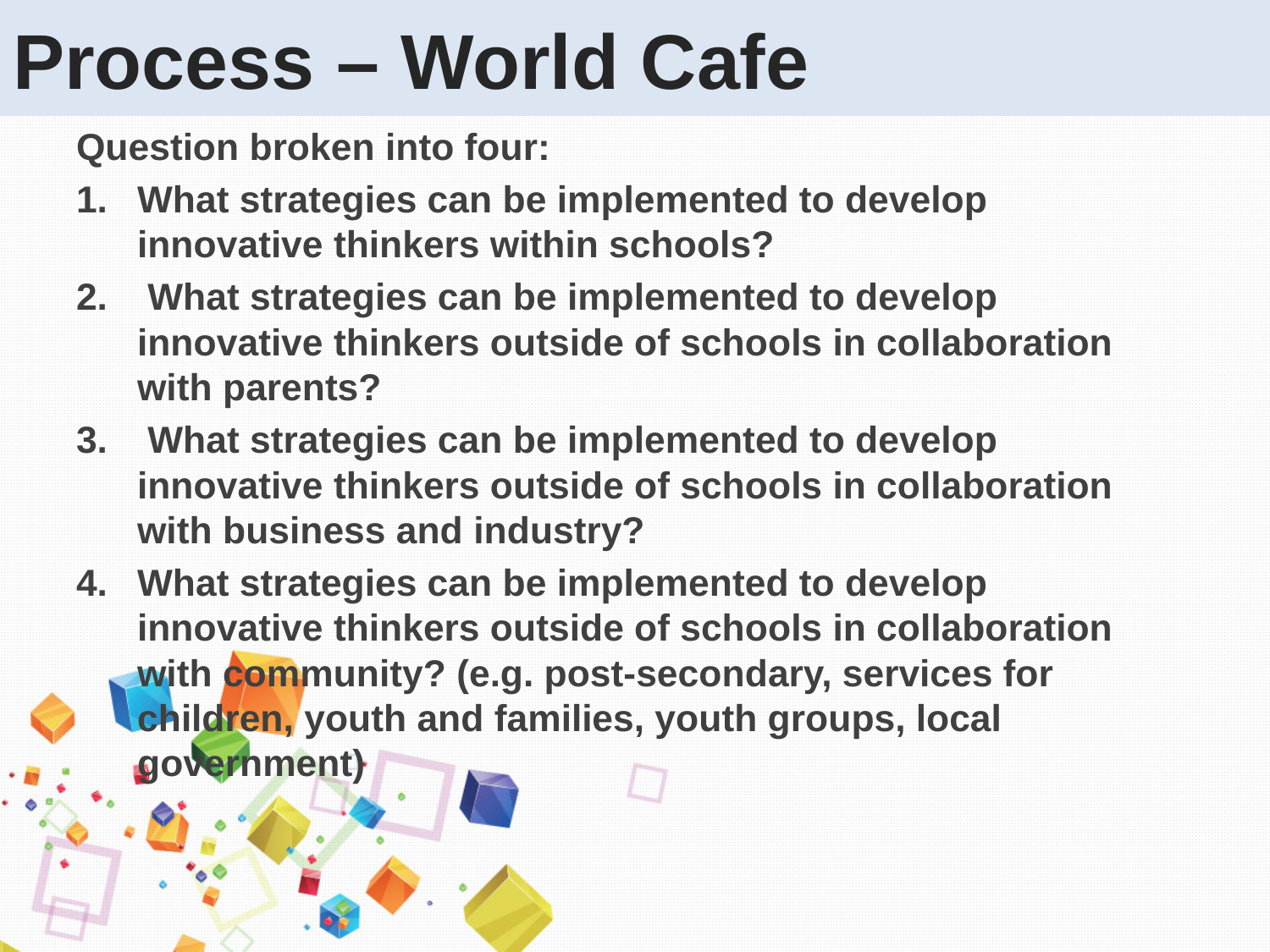

# Process – World Cafe
Question broken into four:
What strategies can be implemented to develop innovative thinkers within schools?
 What strategies can be implemented to develop innovative thinkers outside of schools in collaboration with parents?
 What strategies can be implemented to develop innovative thinkers outside of schools in collaboration with business and industry?
What strategies can be implemented to develop innovative thinkers outside of schools in collaboration with community? (e.g. post-secondary, services for children, youth and families, youth groups, local government)